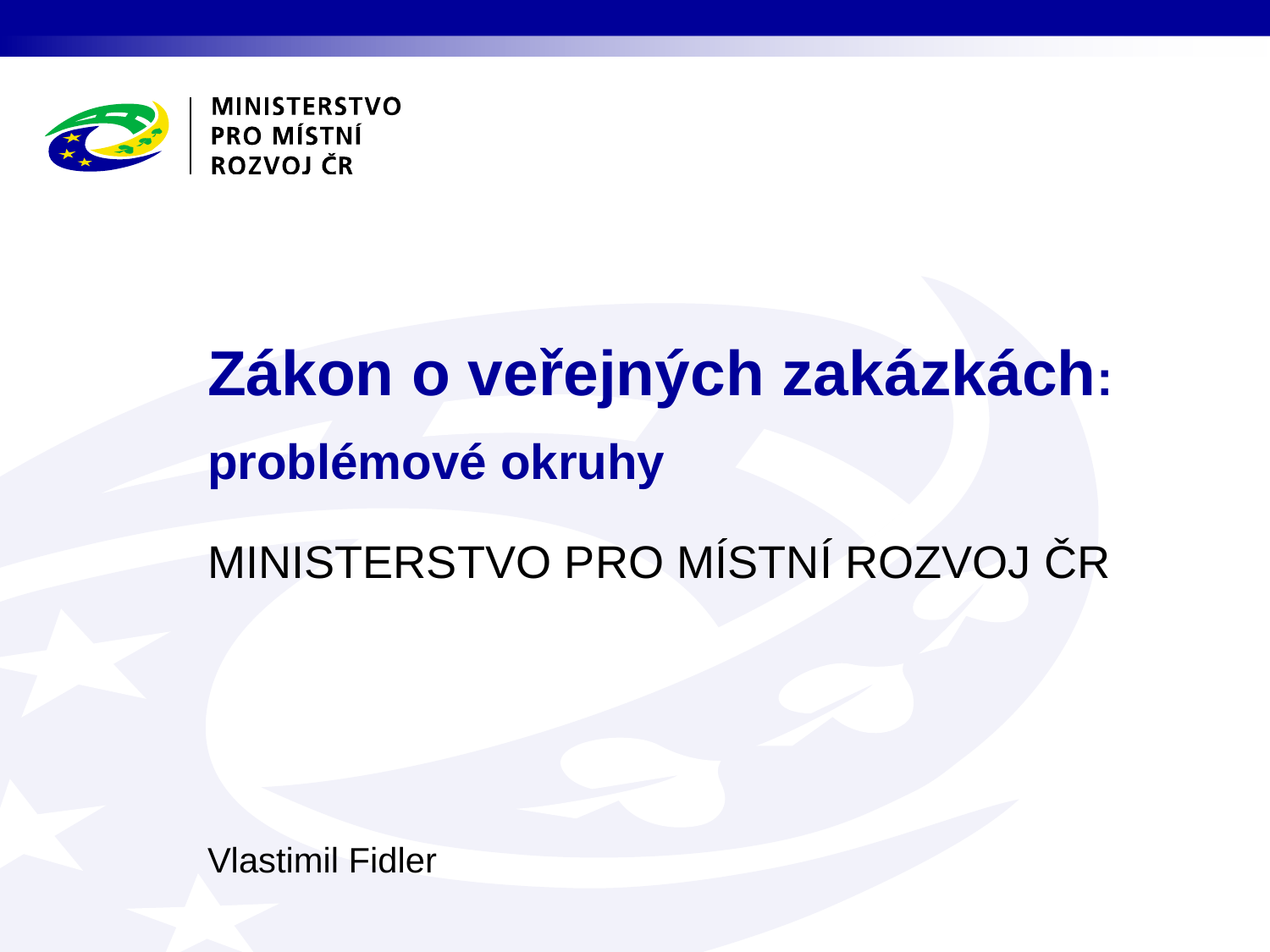

# Zákon o veřejných zakázkách: problémové okruhy
Vlastimil Fidler